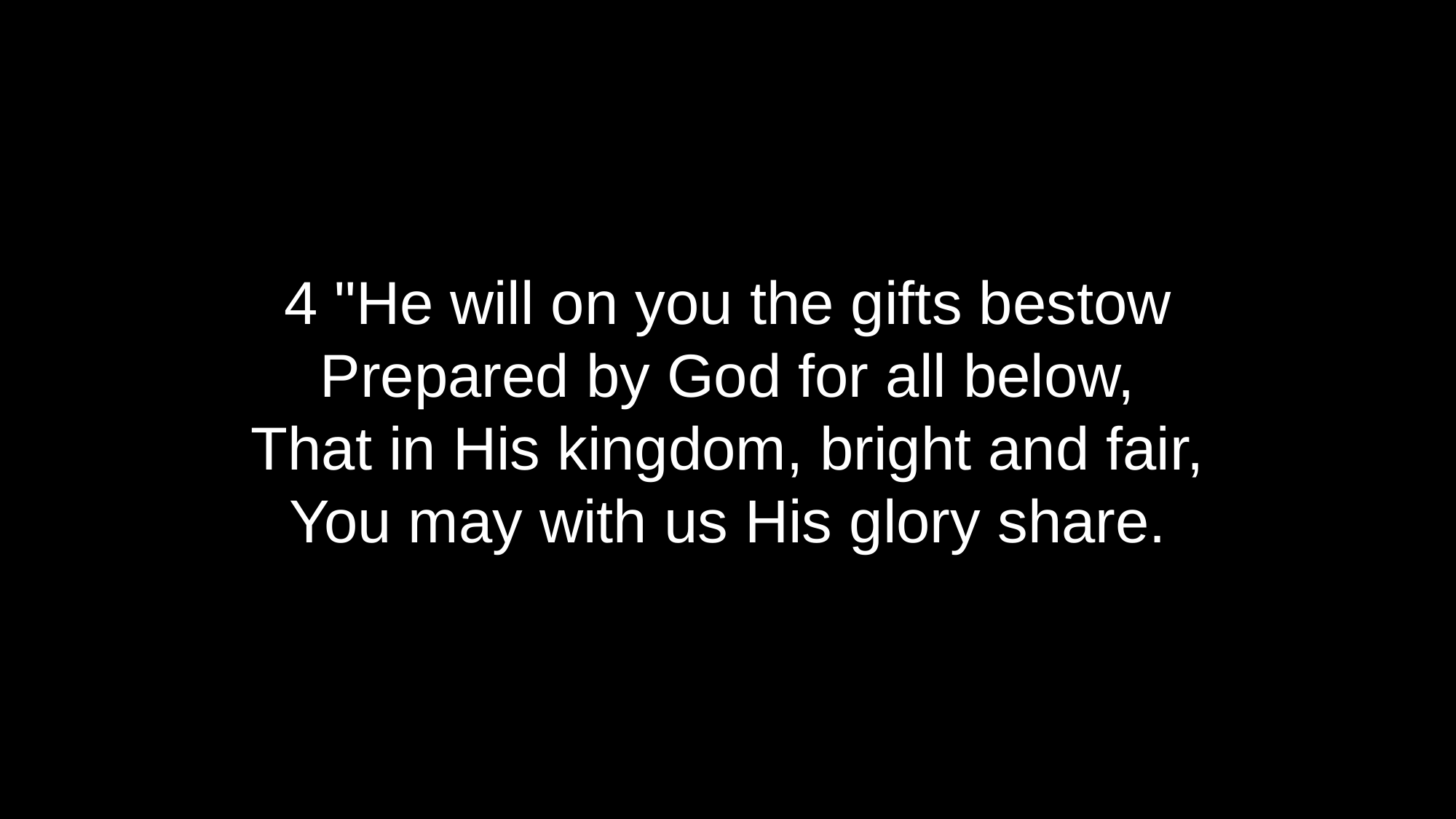

4 "He will on you the gifts bestow
Prepared by God for all below,
That in His kingdom, bright and fair,
You may with us His glory share.